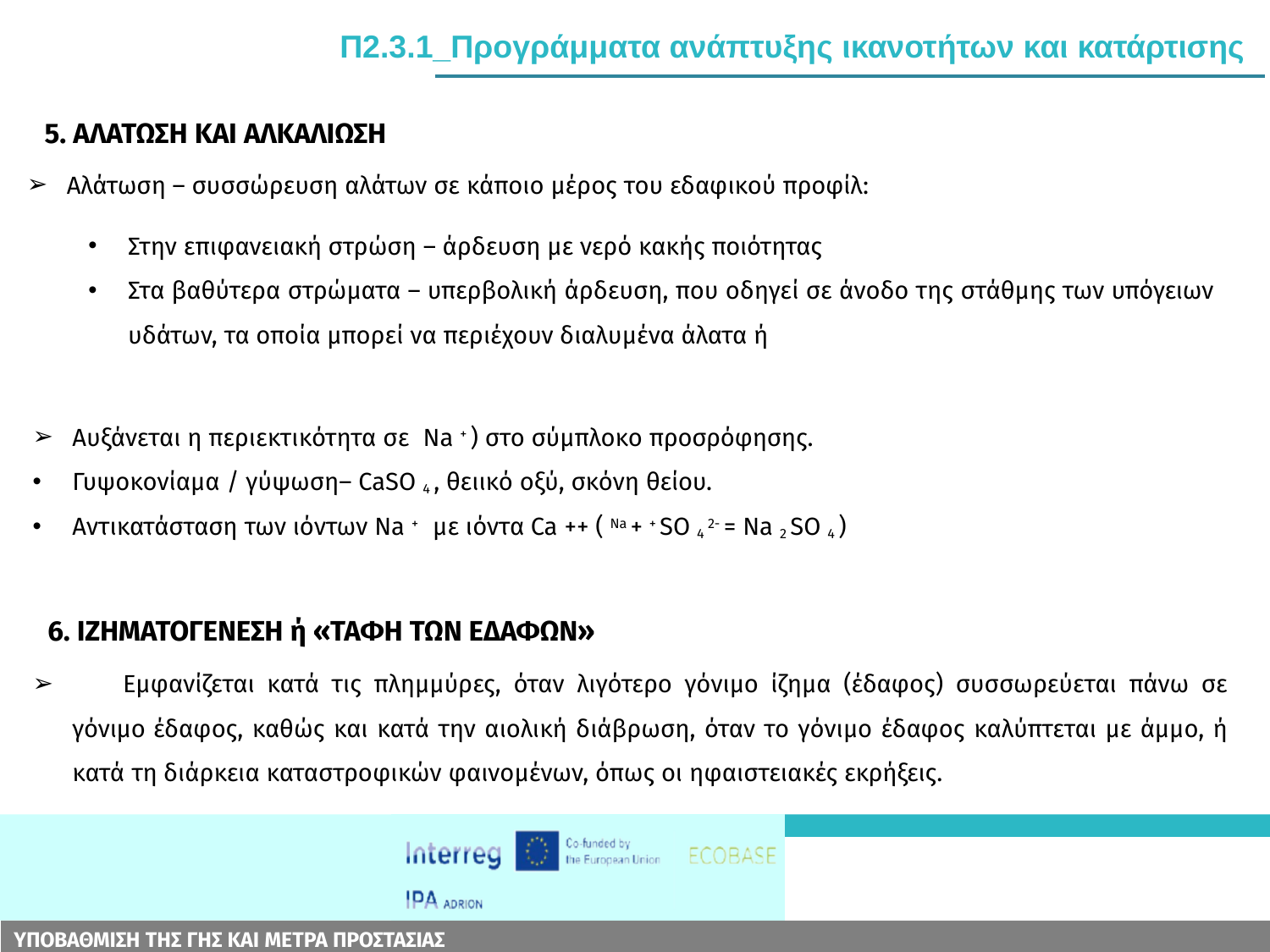

# Π2.3.1_Προγράμματα ανάπτυξης ικανοτήτων και κατάρτισης

5. ΑΛΑΤΩΣΗ ΚΑΙ ΑΛΚΑΛΙΩΣΗ
Αλάτωση – συσσώρευση αλάτων σε κάποιο μέρος του εδαφικού προφίλ:

Στην επιφανειακή στρώση – άρδευση με νερό κακής ποιότητας
Στα βαθύτερα στρώματα – υπερβολική άρδευση, που οδηγεί σε άνοδο της στάθμης των υπόγειων υδάτων, τα οποία μπορεί να περιέχουν διαλυμένα άλατα ή

Αυξάνεται η περιεκτικότητα σε Na + ) στο σύμπλοκο προσρόφησης.
Γυψοκονίαμα / γύψωση– CaSO 4 , θειικό οξύ, σκόνη θείου.
Αντικατάσταση των ιόντων Na + με ιόντα Ca ++ ( Na + + SO 4 2- = Na 2 SO 4 )

6. ΙΖΗΜΑΤΟΓΕΝΕΣΗ ή «ΤΑΦΗ ΤΩΝ ΕΔΑΦΩΝ»
	Εμφανίζεται κατά τις πλημμύρες, όταν λιγότερο γόνιμο ίζημα (έδαφος) συσσωρεύεται πάνω σε γόνιμο έδαφος, καθώς και κατά την αιολική διάβρωση, όταν το γόνιμο έδαφος καλύπτεται με άμμο, ή κατά τη διάρκεια καταστροφικών φαινομένων, όπως οι ηφαιστειακές εκρήξεις.

ΥΠΟΒΑΘΜΙΣΗ ΤΗΣ ΓΗΣ ΚΑΙ ΜΕΤΡΑ ΠΡΟΣΤΑΣΙΑΣ
IPA-ADRION00239